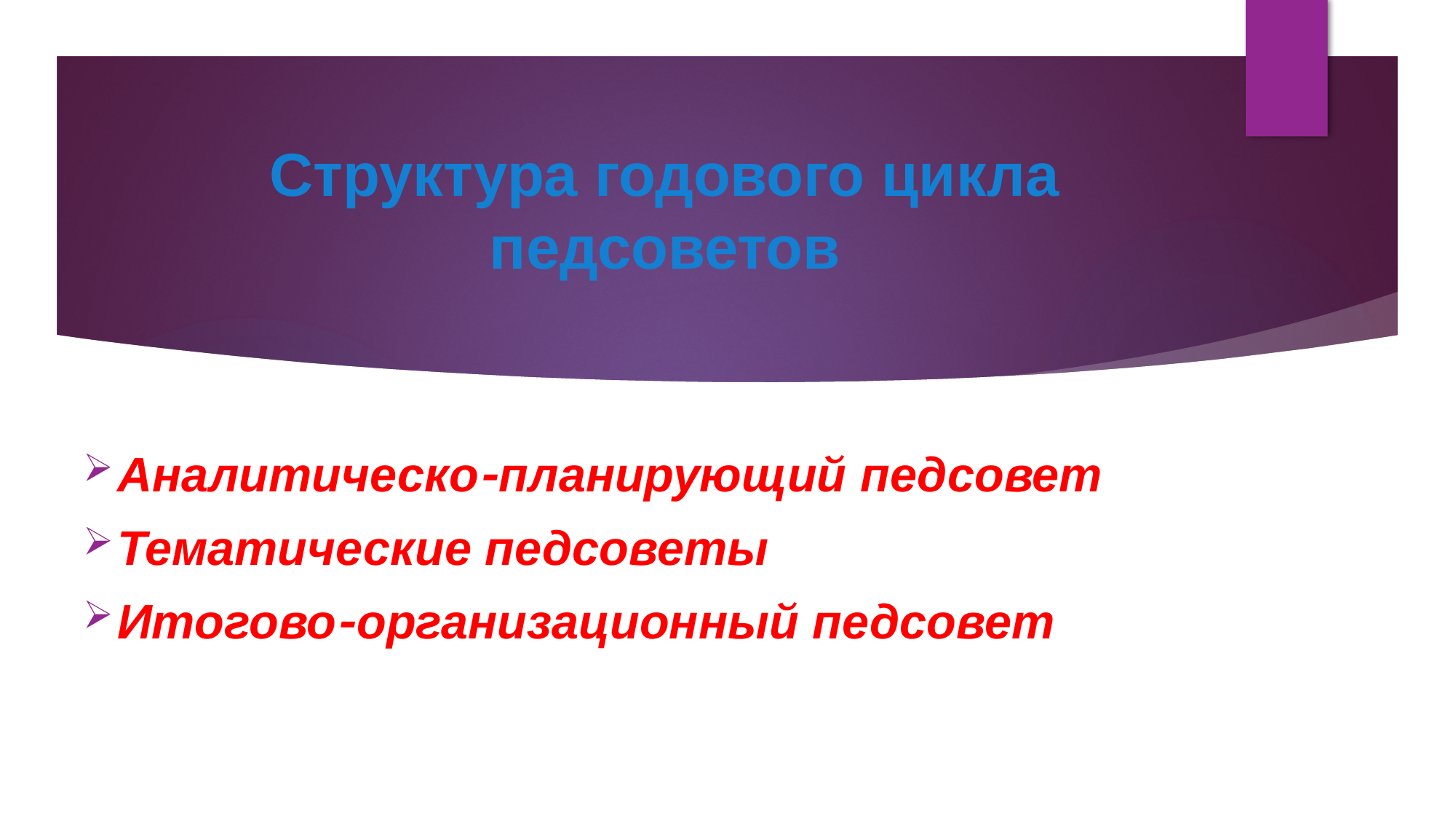

# Структура годового цикла педсоветов
Аналитическо-планирующий педсовет
Тематические педсоветы
Итогово-организационный педсовет